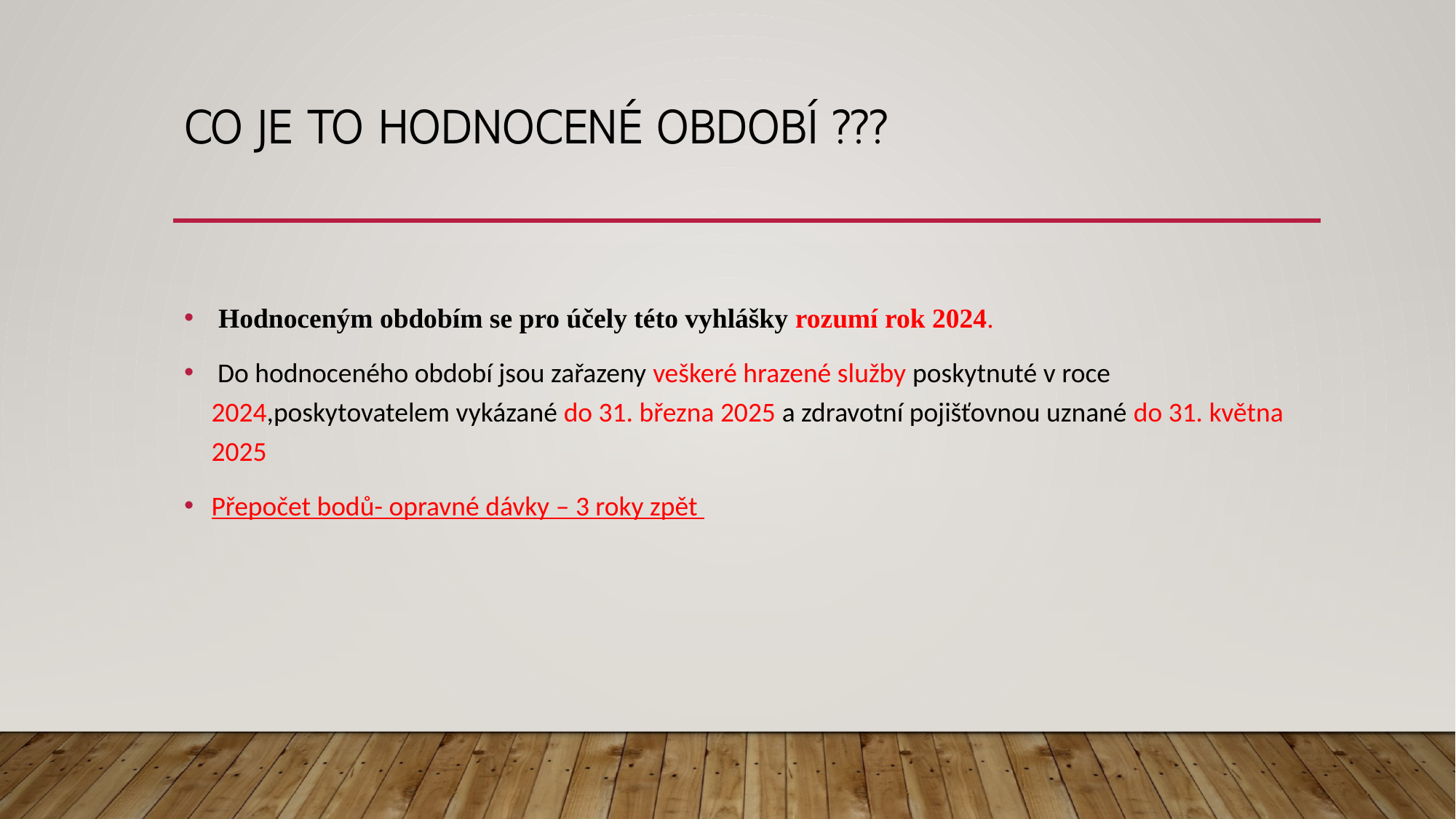

# Co je to hodnocené období ???

 Hodnoceným obdobím se pro účely této vyhlášky rozumí rok 2024.
 Do hodnoceného období jsou zařazeny veškeré hrazené služby poskytnuté v roce 2024,poskytovatelem vykázané do 31. března 2025 a zdravotní pojišťovnou uznané do 31. května 2025
Přepočet bodů- opravné dávky – 3 roky zpět